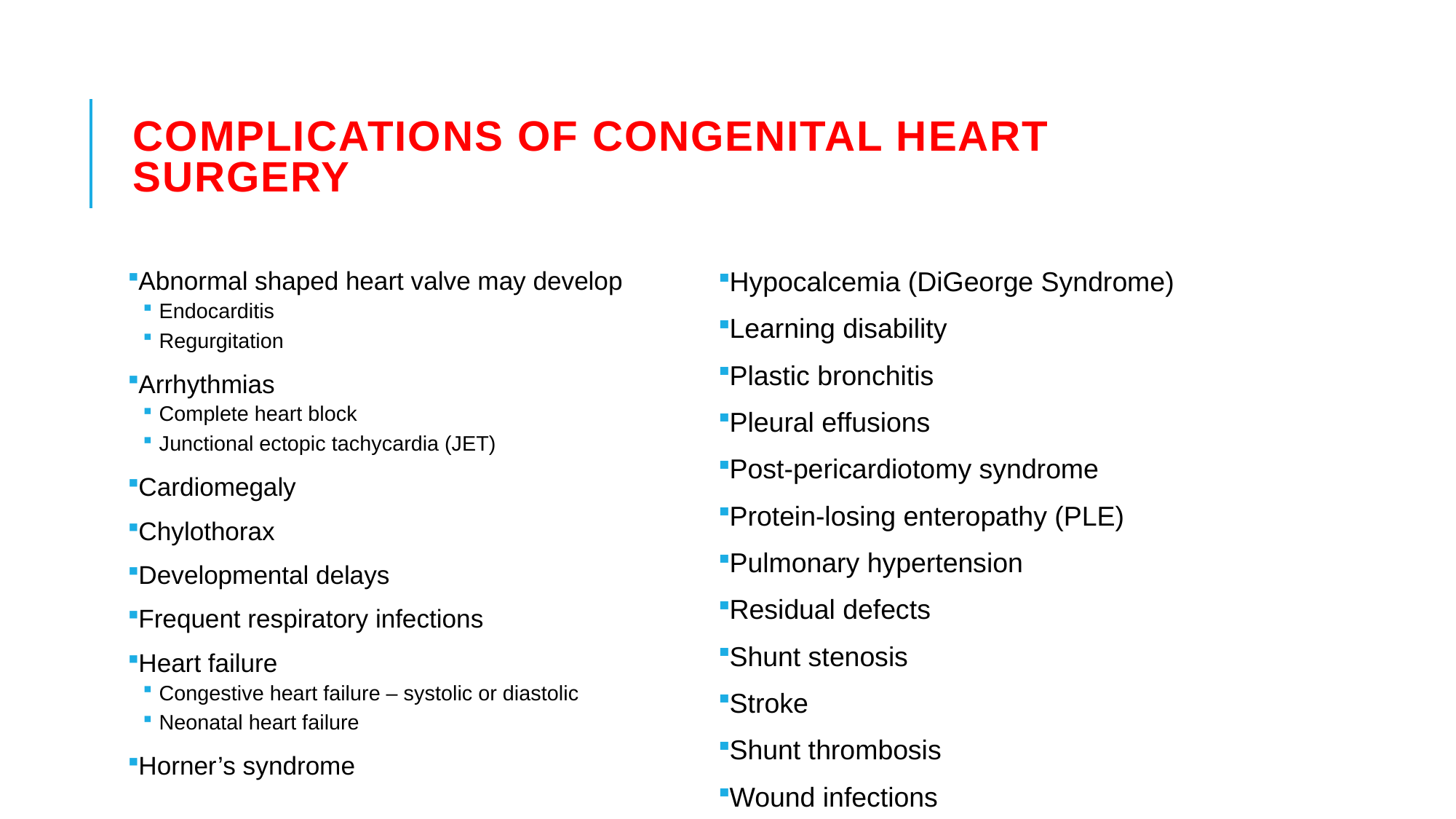

# Complications of Congenital Heart Surgery
Hypocalcemia (DiGeorge Syndrome)
Learning disability
Plastic bronchitis
Pleural effusions
Post-pericardiotomy syndrome
Protein-losing enteropathy (PLE)
Pulmonary hypertension
Residual defects
Shunt stenosis
Stroke
Shunt thrombosis
Wound infections
Abnormal shaped heart valve may develop
Endocarditis
Regurgitation
Arrhythmias
Complete heart block
Junctional ectopic tachycardia (JET)
Cardiomegaly
Chylothorax
Developmental delays
Frequent respiratory infections
Heart failure
Congestive heart failure – systolic or diastolic
Neonatal heart failure
Horner’s syndrome